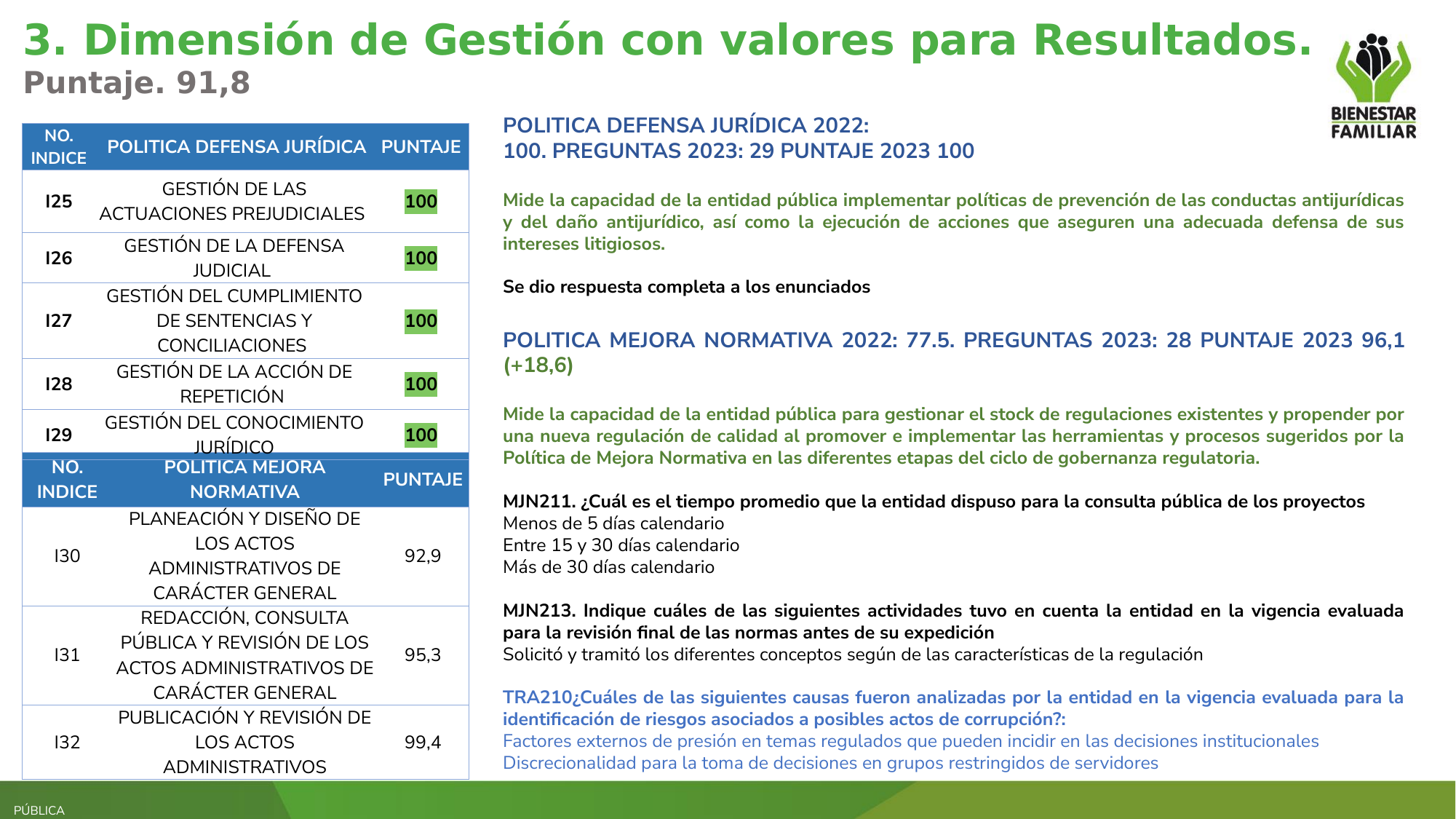

3. Dimensión de Gestión con valores para Resultados.
Puntaje. 91,8
POLITICA DEFENSA JURÍDICA 2022:
100. PREGUNTAS 2023: 29 PUNTAJE 2023 100

Mide la capacidad de la entidad pública implementar políticas de prevención de las conductas antijurídicas y del daño antijurídico, así como la ejecución de acciones que aseguren una adecuada defensa de sus intereses litigiosos.

Se dio respuesta completa a los enunciados

POLITICA MEJORA NORMATIVA 2022: 77.5. PREGUNTAS 2023: 28 PUNTAJE 2023 96,1 (+18,6)

Mide la capacidad de la entidad pública para gestionar el stock de regulaciones existentes y propender por una nueva regulación de calidad al promover e implementar las herramientas y procesos sugeridos por la Política de Mejora Normativa en las diferentes etapas del ciclo de gobernanza regulatoria.

MJN211. ¿Cuál es el tiempo promedio que la entidad dispuso para la consulta pública de los proyectos
Menos de 5 días calendario
Entre 15 y 30 días calendario
Más de 30 días calendario

MJN213. Indique cuáles de las siguientes actividades tuvo en cuenta la entidad en la vigencia evaluada para la revisión final de las normas antes de su expedición
Solicitó y tramitó los diferentes conceptos según de las características de la regulación

TRA210¿Cuáles de las siguientes causas fueron analizadas por la entidad en la vigencia evaluada para la identificación de riesgos asociados a posibles actos de corrupción?:
Factores externos de presión en temas regulados que pueden incidir en las decisiones institucionales
Discrecionalidad para la toma de decisiones en grupos restringidos de servidores
| NO. INDICE | POLITICA DEFENSA JURÍDICA | PUNTAJE |
| --- | --- | --- |
| I25 | GESTIÓN DE LAS ACTUACIONES PREJUDICIALES | 100 |
| I26 | GESTIÓN DE LA DEFENSA JUDICIAL | 100 |
| I27 | GESTIÓN DEL CUMPLIMIENTO DE SENTENCIAS Y CONCILIACIONES | 100 |
| I28 | GESTIÓN DE LA ACCIÓN DE REPETICIÓN | 100 |
| I29 | GESTIÓN DEL CONOCIMIENTO JURÍDICO | 100 |
| NO. INDICE | POLITICA MEJORA NORMATIVA | PUNTAJE |
| --- | --- | --- |
| I30 | PLANEACIÓN Y DISEÑO DE LOS ACTOS ADMINISTRATIVOS DE CARÁCTER GENERAL | 92,9 |
| I31 | REDACCIÓN, CONSULTA PÚBLICA Y REVISIÓN DE LOS ACTOS ADMINISTRATIVOS DE CARÁCTER GENERAL | 95,3 |
| I32 | PUBLICACIÓN Y REVISIÓN DE LOS ACTOS ADMINISTRATIVOS | 99,4 |
PÚBLICA